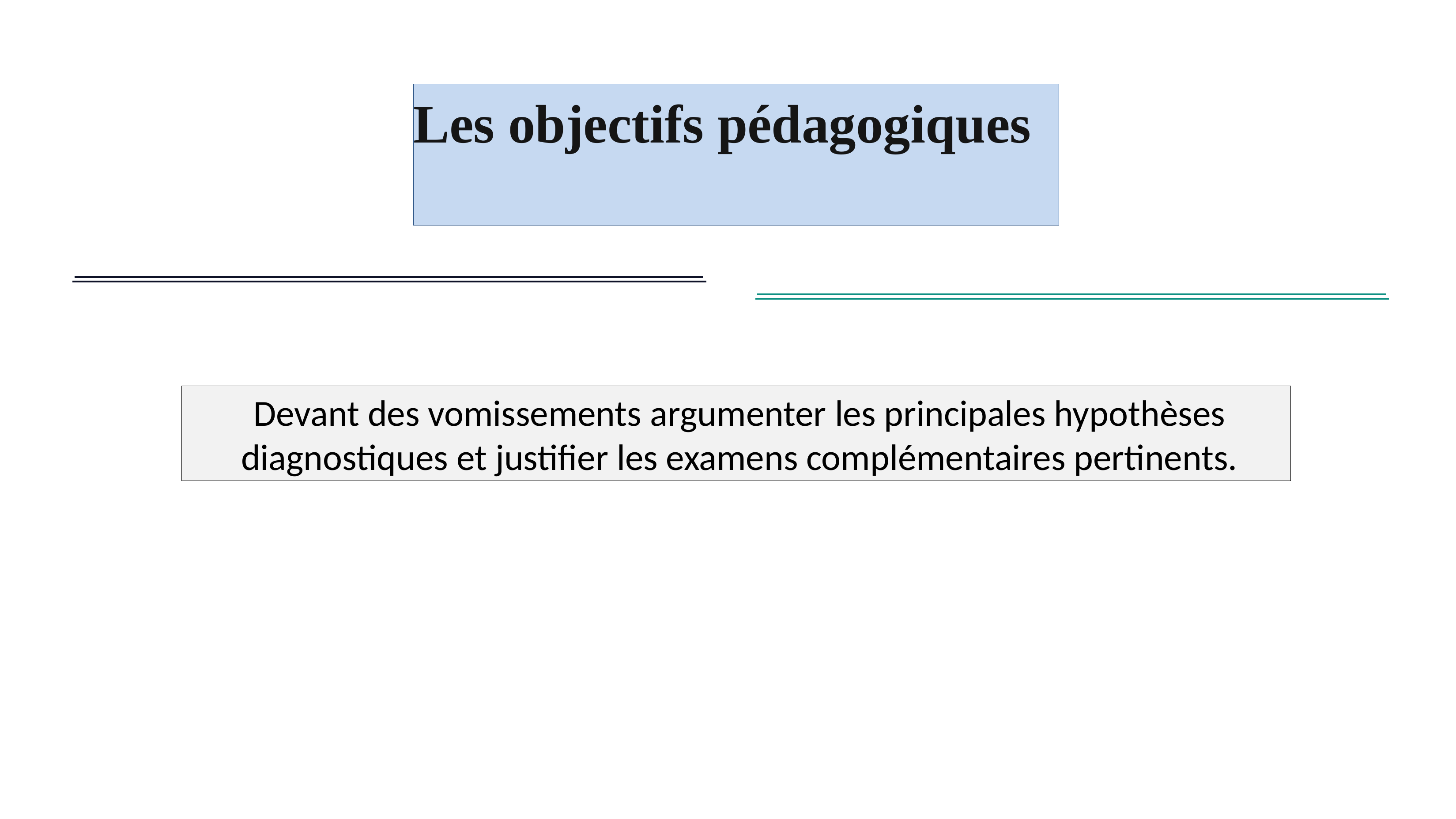

# Les objectifs pédagogiques
Devant des vomissements argumenter les principales hypothèses diagnostiques et justifier les examens complémentaires pertinents.